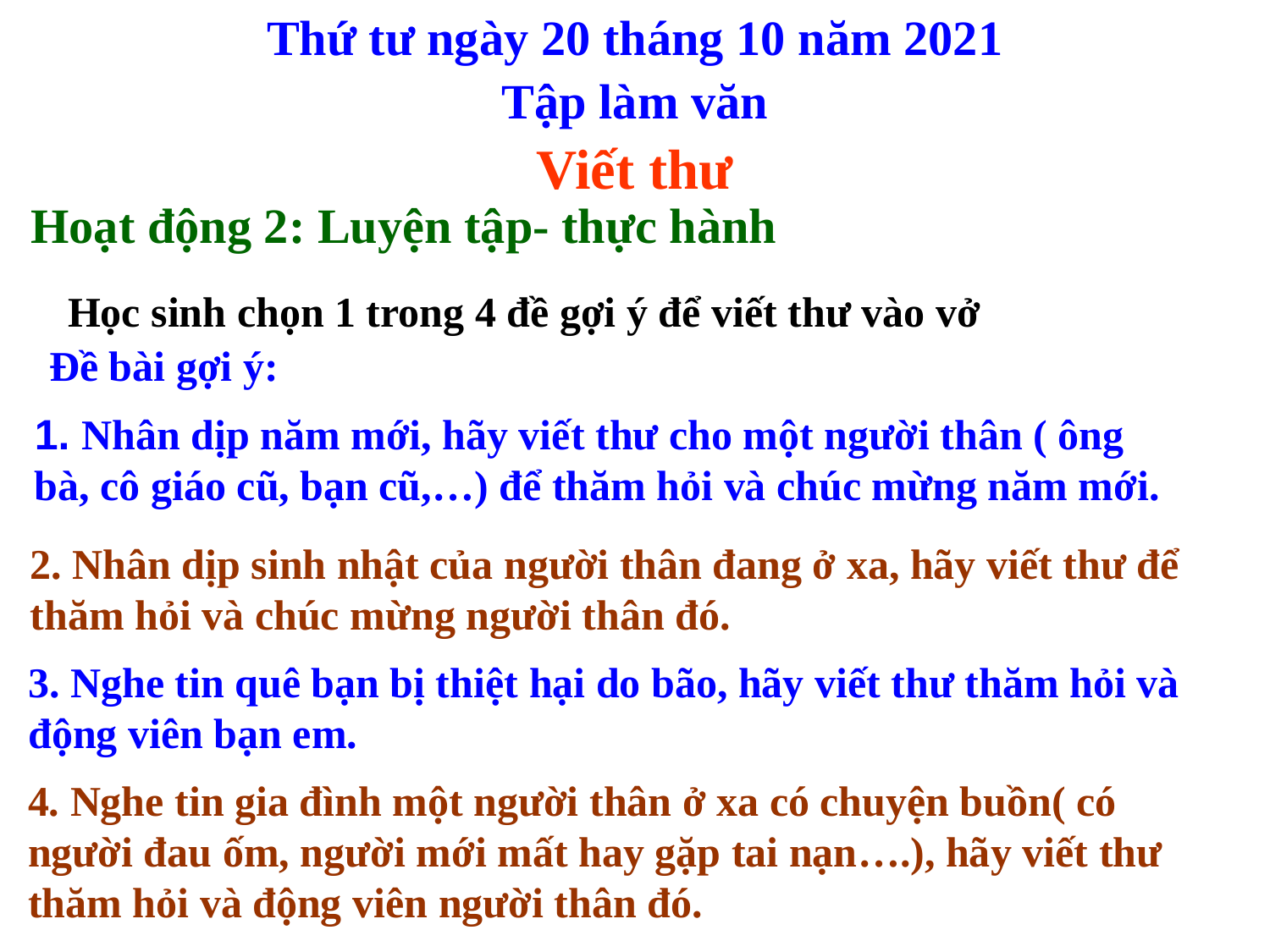

Thứ tư ngày 20 tháng 10 năm 2021
Tập làm văn
Viết thư
Hoạt động 2: Luyện tập- thực hành
   Học sinh chọn 1 trong 4 đề gợi ý để viết thư vào vở
  Đề bài gợi ý:
1. Nhân dịp năm mới, hãy viết thư cho một người thân ( ông bà, cô giáo cũ, bạn cũ,…) để thăm hỏi và chúc mừng năm mới.
2. Nhân dịp sinh nhật của người thân đang ở xa, hãy viết thư để  thăm hỏi và chúc mừng người thân đó.
3. Nghe tin quê bạn bị thiệt hại do bão, hãy viết thư thăm hỏi và    động viên bạn em.
4. Nghe tin gia đình một người thân ở xa có chuyện buồn( có người đau ốm, người mới mất hay gặp tai nạn….), hãy viết thư thăm hỏi và động viên người thân đó.